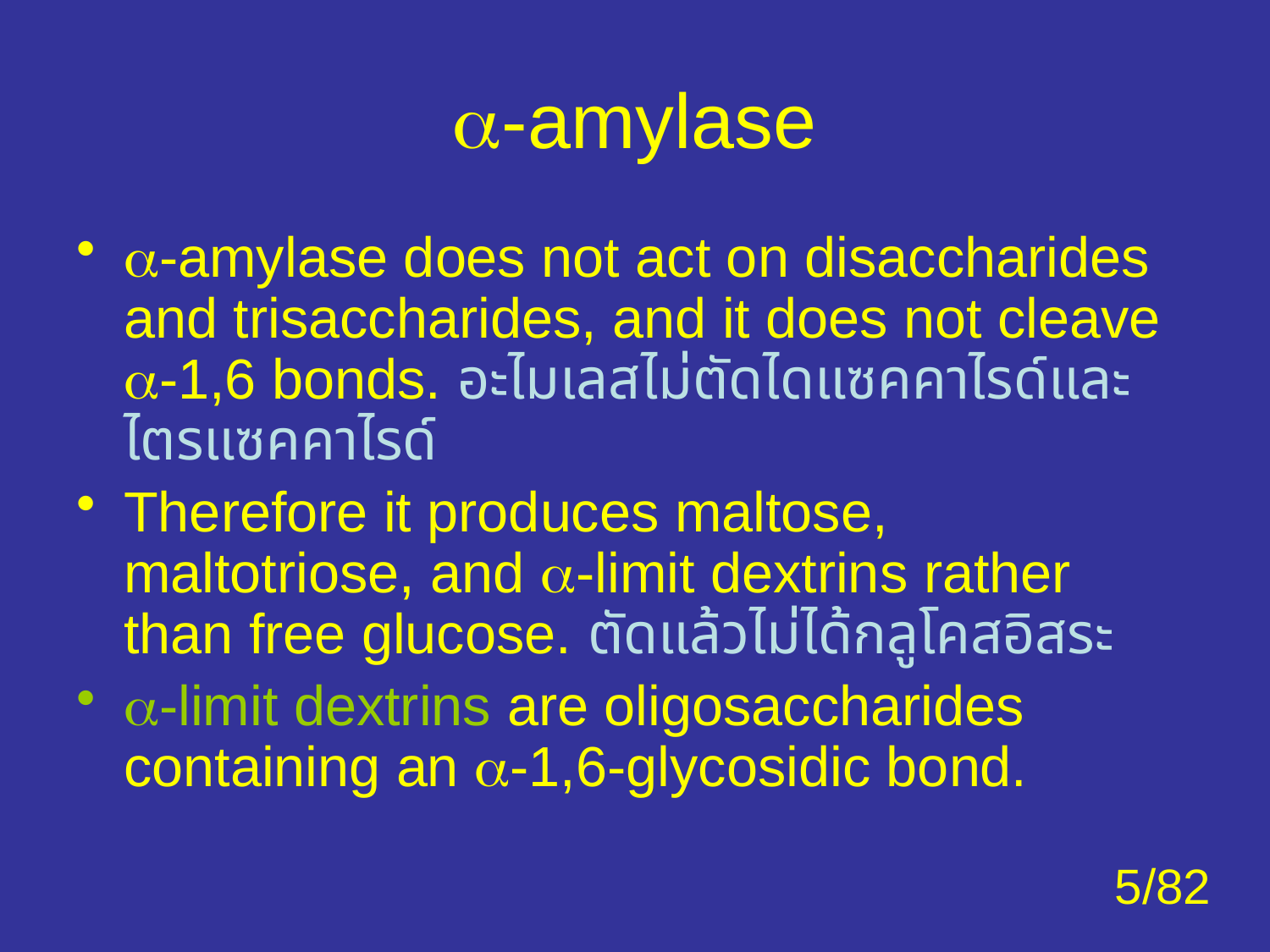

# α-amylase
α-amylase does not act on disaccharides and trisaccharides, and it does not cleave α-1,6 bonds. อะไมเลสไม่ตัดไดแซคคาไรด์และไตรแซคคาไรด์
Therefore it produces maltose, maltotriose, and α-limit dextrins rather than free glucose. ตัดแล้วไม่ได้กลูโคสอิสระ
α-limit dextrins are oligosaccharides containing an α-1,6-glycosidic bond.
5/82